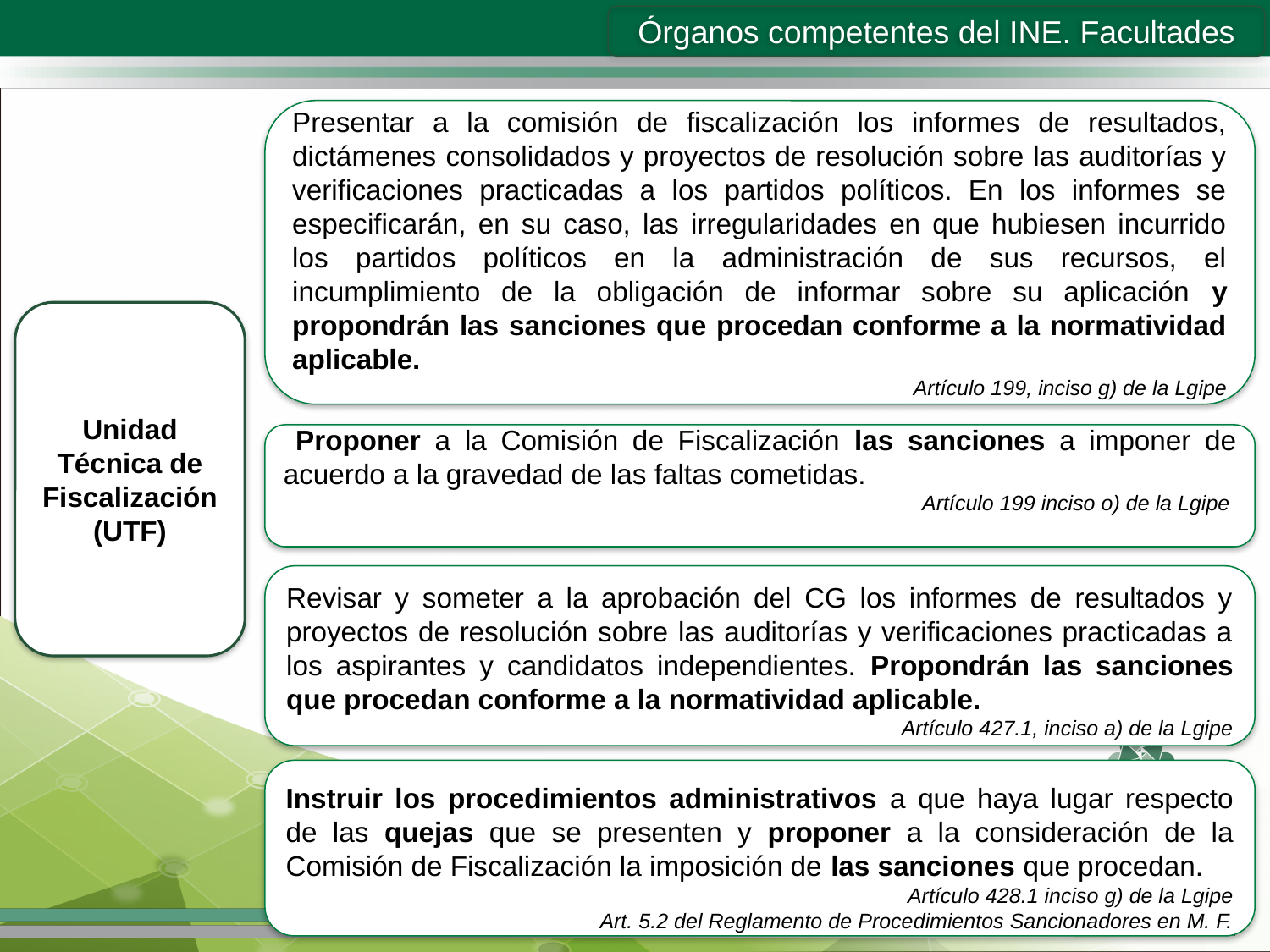

Órganos competentes del INE. Facultades
Presentar a la comisión de fiscalización los informes de resultados, dictámenes consolidados y proyectos de resolución sobre las auditorías y verificaciones practicadas a los partidos políticos. En los informes se especificarán, en su caso, las irregularidades en que hubiesen incurrido los partidos políticos en la administración de sus recursos, el incumplimiento de la obligación de informar sobre su aplicación y propondrán las sanciones que procedan conforme a la normatividad aplicable.
Artículo 199, inciso g) de la Lgipe
Unidad Técnica de
Fiscalización
(UTF)

 Proponer a la Comisión de Fiscalización las sanciones a imponer de acuerdo a la gravedad de las faltas cometidas.
Artículo 199 inciso o) de la Lgipe

Revisar y someter a la aprobación del CG los informes de resultados y proyectos de resolución sobre las auditorías y verificaciones practicadas a los aspirantes y candidatos independientes. Propondrán las sanciones que procedan conforme a la normatividad aplicable.
Artículo 427.1, inciso a) de la Lgipe

Instruir los procedimientos administrativos a que haya lugar respecto de las quejas que se presenten y proponer a la consideración de la Comisión de Fiscalización la imposición de las sanciones que procedan.
Artículo 428.1 inciso g) de la Lgipe
Art. 5.2 del Reglamento de Procedimientos Sancionadores en M. F.